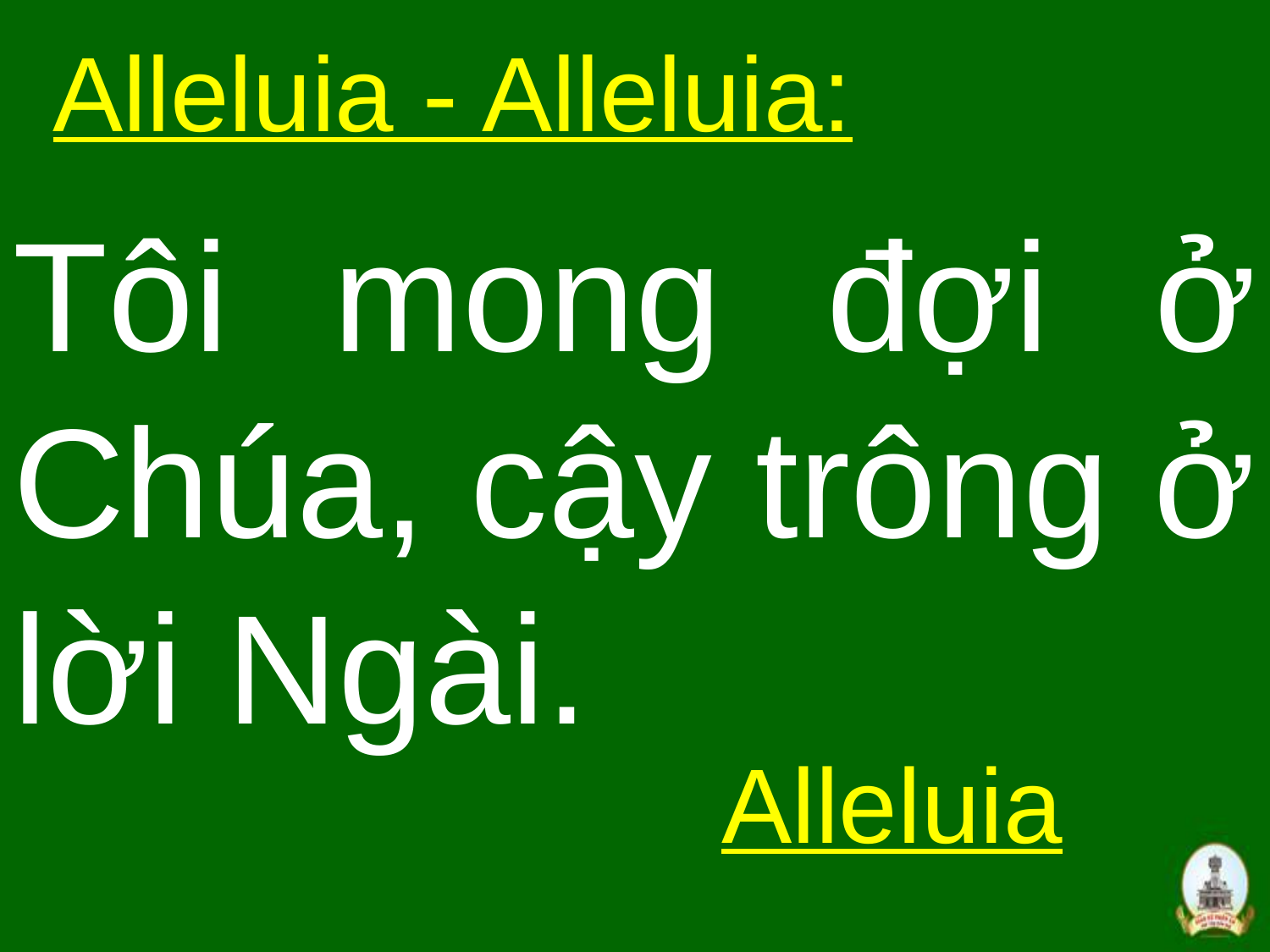

# Tôi mong đợi ở Chúa, cậy trông ở lời Ngài.
Alleluia - Alleluia:
Alleluia …